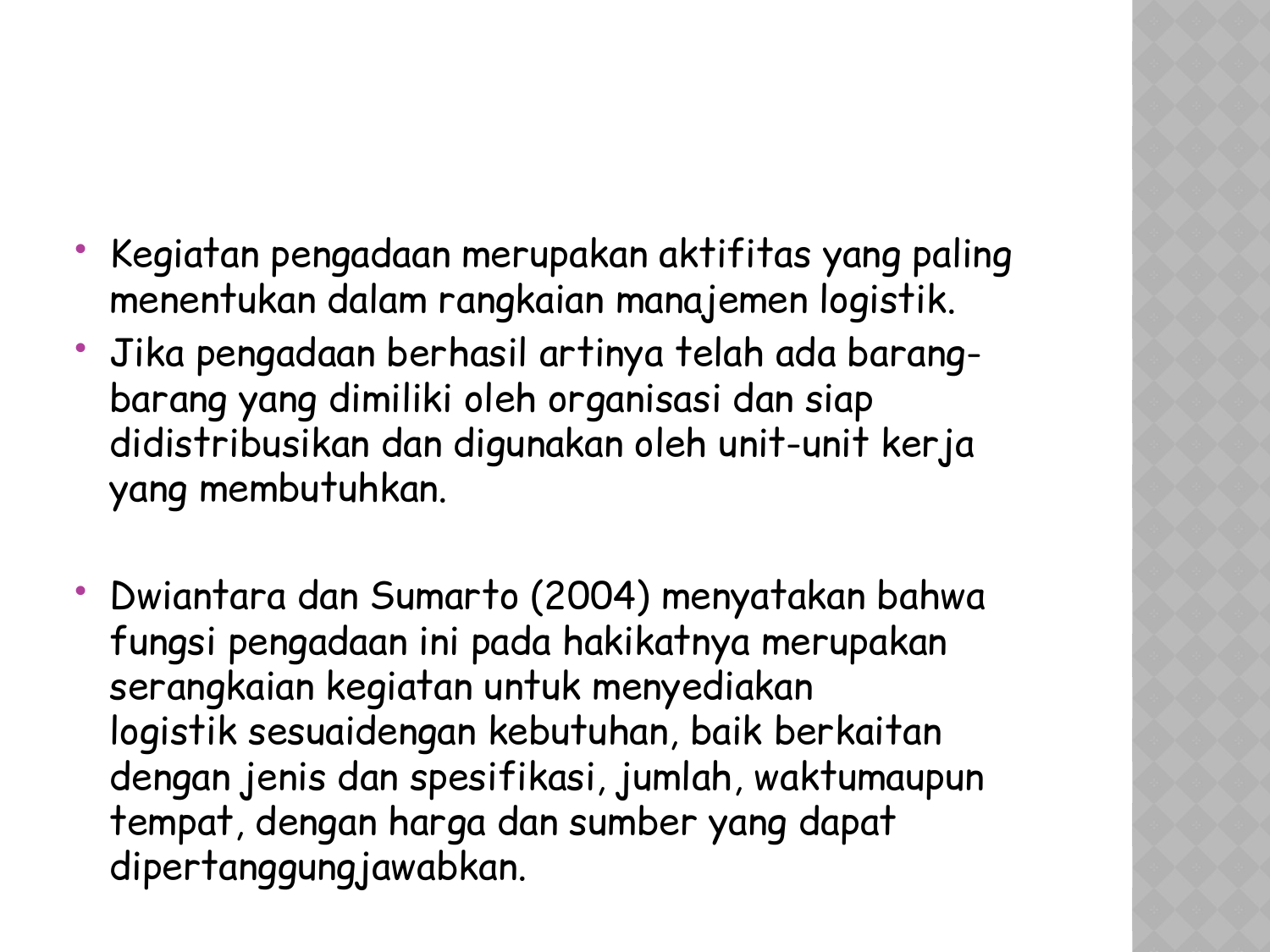

#
Kegiatan pengadaan merupakan aktifitas yang paling menentukan dalam rangkaian manajemen logistik.
Jika pengadaan berhasil artinya telah ada barang-barang yang dimiliki oleh organisasi dan siap didistribusikan dan digunakan oleh unit-unit kerja yang membutuhkan.

Dwiantara dan Sumarto (2004) menyatakan bahwa fungsi pengadaan ini pada hakikatnya merupakan serangkaian kegiatan untuk menyediakan logistik sesuaidengan kebutuhan, baik berkaitan dengan jenis dan spesifikasi, jumlah, waktumaupun tempat, dengan harga dan sumber yang dapat dipertanggungjawabkan.